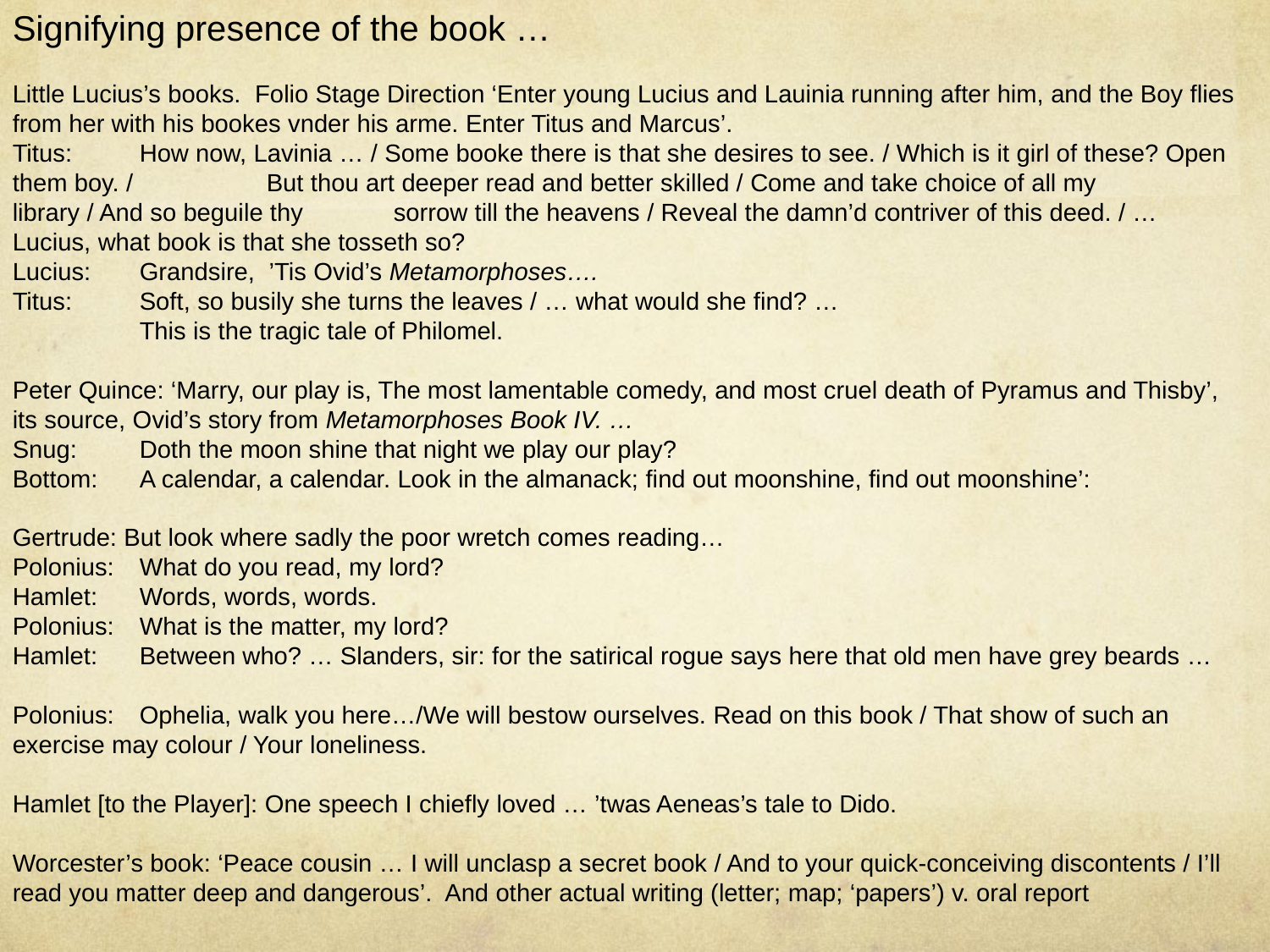

Signifying presence of the book …

Little Lucius’s books.  Folio Stage Direction ‘Enter young Lucius and Lauinia running after him, and the Boy flies from her with his bookes vnder his arme. Enter Titus and Marcus’.
Titus: 	How now, Lavinia … / Some booke there is that she desires to see. / Which is it girl of these? Open them boy. / 	But thou art deeper read and better skilled / Come and take choice of all my 	library / And so beguile thy 	sorrow till the heavens / Reveal the damn’d contriver of this deed. / … Lucius, what book is that she tosseth so?
Lucius: 	Grandsire,  ’Tis Ovid’s Metamorphoses….
Titus: 	Soft, so busily she turns the leaves / … what would she find? …
	This is the tragic tale of Philomel.

Peter Quince: ‘Marry, our play is, The most lamentable comedy, and most cruel death of Pyramus and Thisby’, its source, Ovid’s story from Metamorphoses Book IV. …
Snug: 	Doth the moon shine that night we play our play?
Bottom:	A calendar, a calendar. Look in the almanack; find out moonshine, find out moonshine’:

Gertrude: But look where sadly the poor wretch comes reading…
Polonius:	What do you read, my lord?
Hamlet: 	Words, words, words.
Polonius: 	What is the matter, my lord?
Hamlet: 	Between who? … Slanders, sir: for the satirical rogue says here that old men have grey beards …

Polonius: 	Ophelia, walk you here…/We will bestow ourselves. Read on this book / That show of such an exercise may colour / Your loneliness.

Hamlet [to the Player]: One speech I chiefly loved … ’twas Aeneas’s tale to Dido.

Worcester’s book: ‘Peace cousin … I will unclasp a secret book / And to your quick-conceiving discontents / I’ll read you matter deep and dangerous’.  And other actual writing (letter; map; ‘papers’) v. oral report